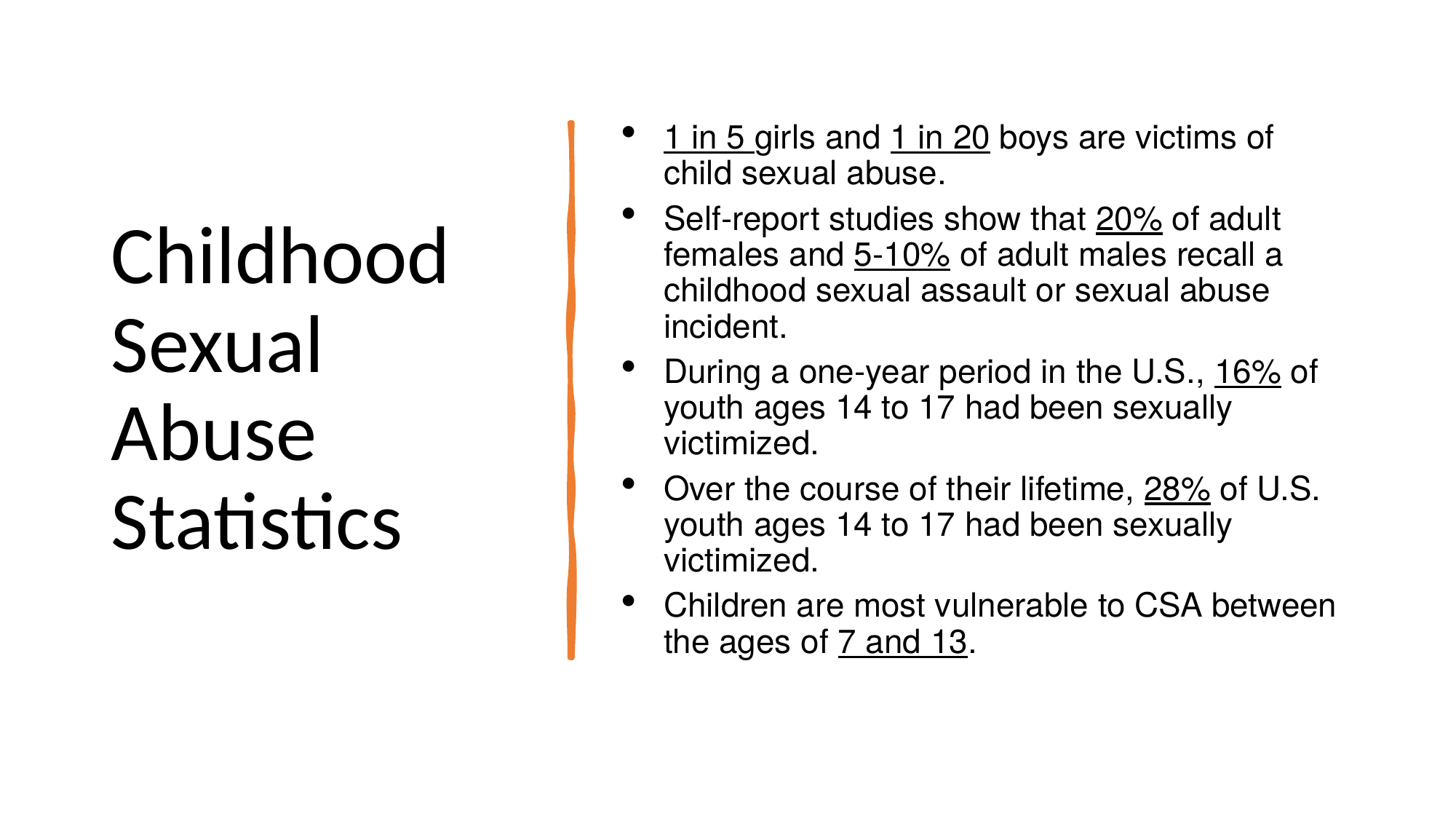

# Childhood Sexual Abuse Statistics
1 in 5 girls and 1 in 20 boys are victims of child sexual abuse.
Self-report studies show that 20% of adult females and 5-10% of adult males recall a childhood sexual assault or sexual abuse incident.
During a one-year period in the U.S., 16% of youth ages 14 to 17 had been sexually victimized.
Over the course of their lifetime, 28% of U.S. youth ages 14 to 17 had been sexually victimized.
Children are most vulnerable to CSA between the ages of 7 and 13.